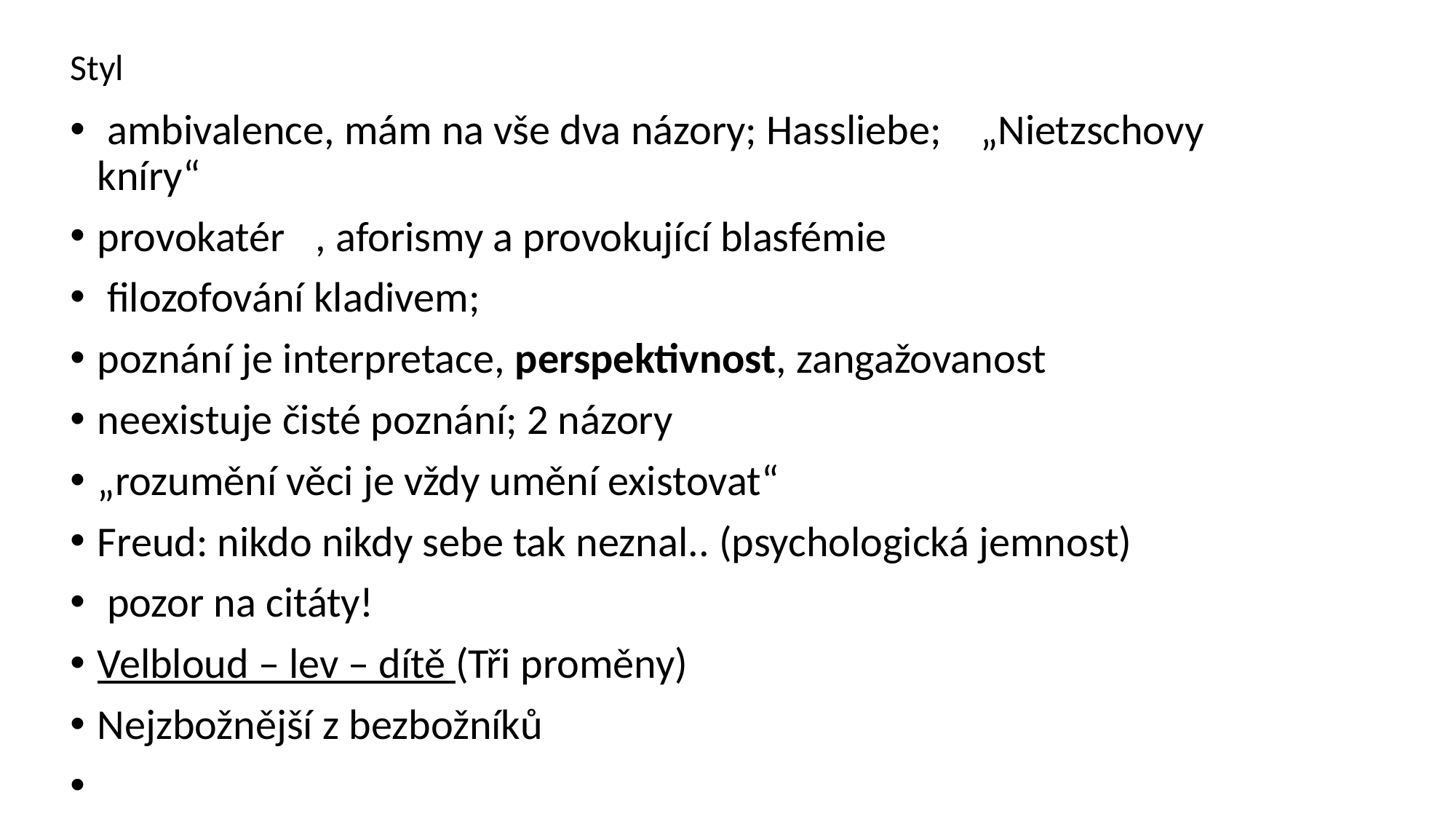

# Styl
 ambivalence, mám na vše dva názory; Hassliebe;	 „Nietzschovy kníry“
provokatér	, aforismy a provokující blasfémie
 filozofování kladivem;
poznání je interpretace, perspektivnost, zangažovanost
neexistuje čisté poznání; 2 názory
„rozumění věci je vždy umění existovat“
Freud: nikdo nikdy sebe tak neznal.. (psychologická jemnost)
 pozor na citáty!
Velbloud – lev – dítě (Tři proměny)
Nejzbožnější z bezbožníků